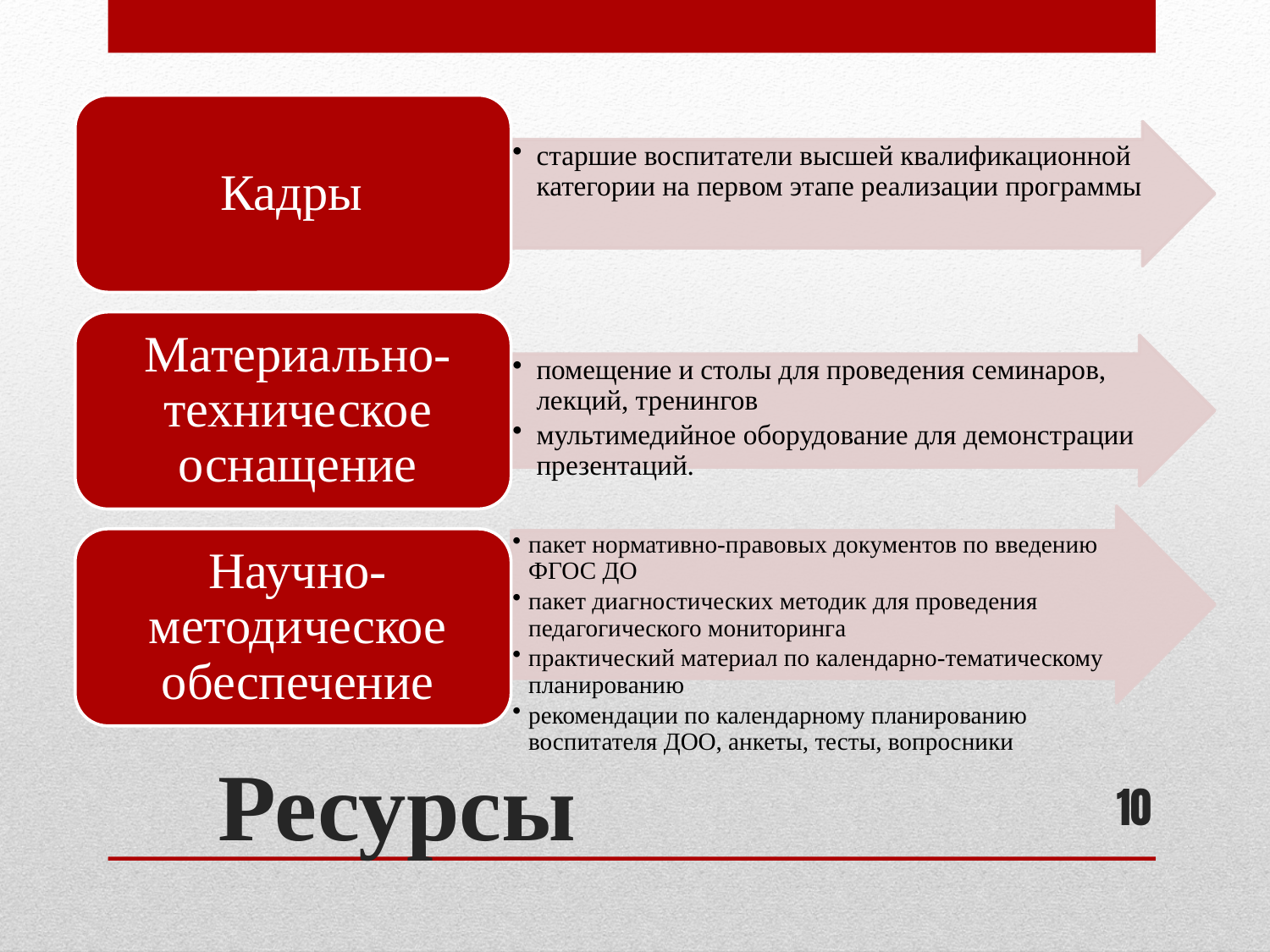

старшие воспитатели высшей квалификационной категории на первом этапе реализации программы
Кадры
помещение и столы для проведения семинаров, лекций, тренингов
мультимедийное оборудование для демонстрации презентаций.
Материально-техническое оснащение
пакет нормативно-правовых документов по введению ФГОС ДО
пакет диагностических методик для проведения педагогического мониторинга
практический материал по календарно-тематическому планированию
рекомендации по календарному планированию воспитателя ДОО, анкеты, тесты, вопросники
Научно-методическое обеспечение
# Ресурсы
10